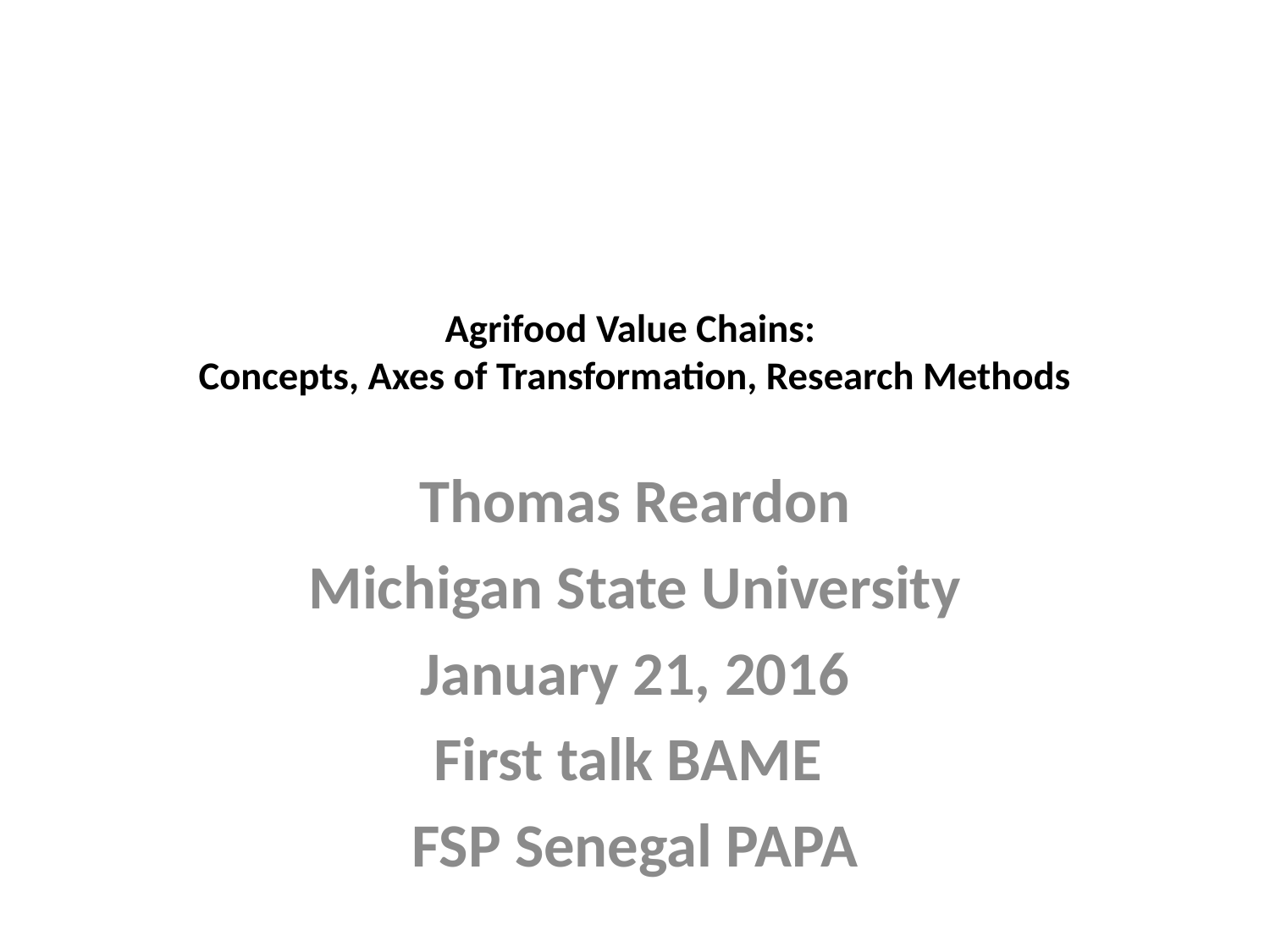

# Agrifood Value Chains: Concepts, Axes of Transformation, Research Methods
Thomas Reardon
Michigan State University
January 21, 2016
First talk BAME
FSP Senegal PAPA